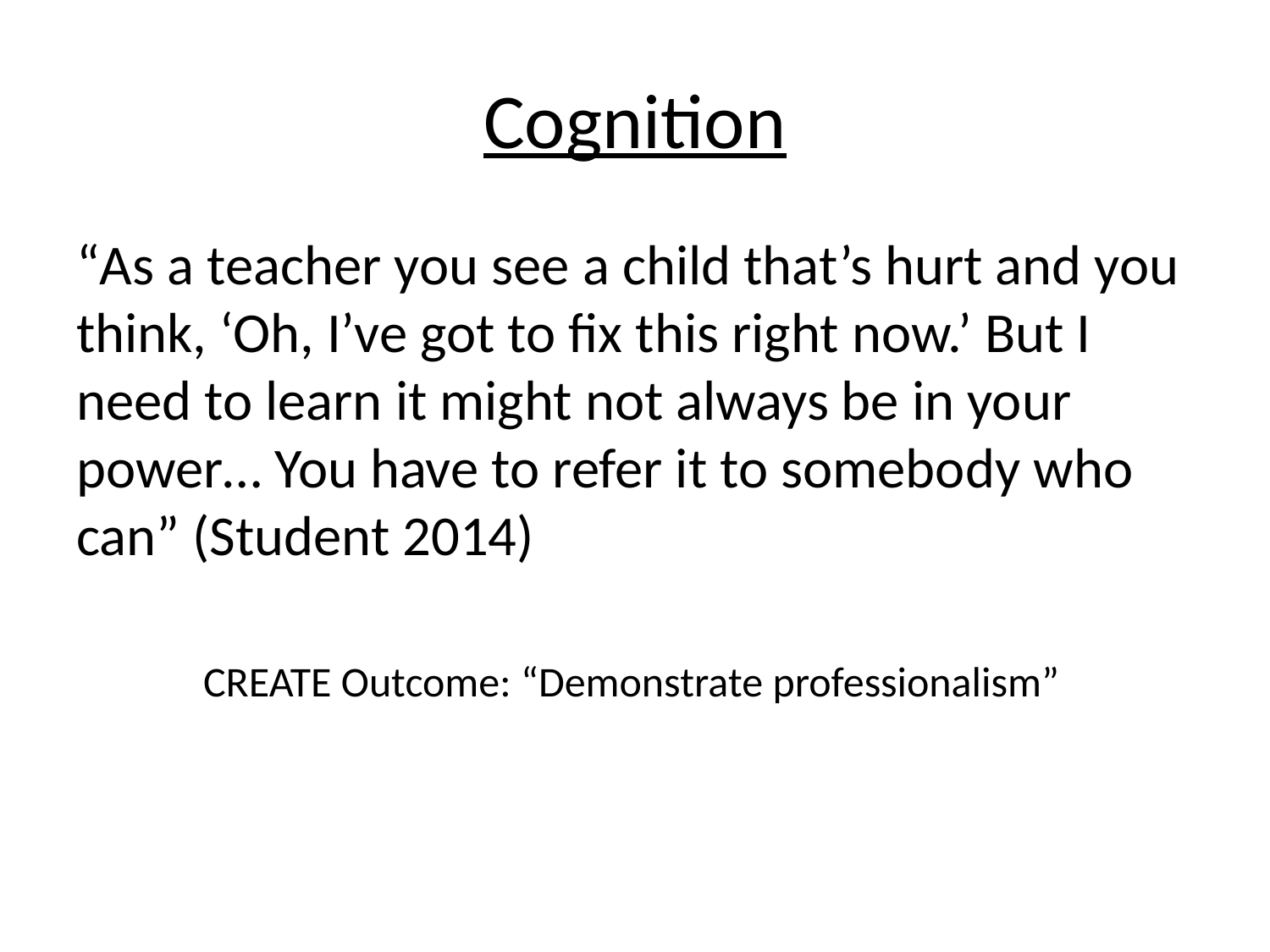

# Cognition
“As a teacher you see a child that’s hurt and you think, ‘Oh, I’ve got to fix this right now.’ But I need to learn it might not always be in your power… You have to refer it to somebody who can” (Student 2014)

	CREATE Outcome: “Demonstrate professionalism”